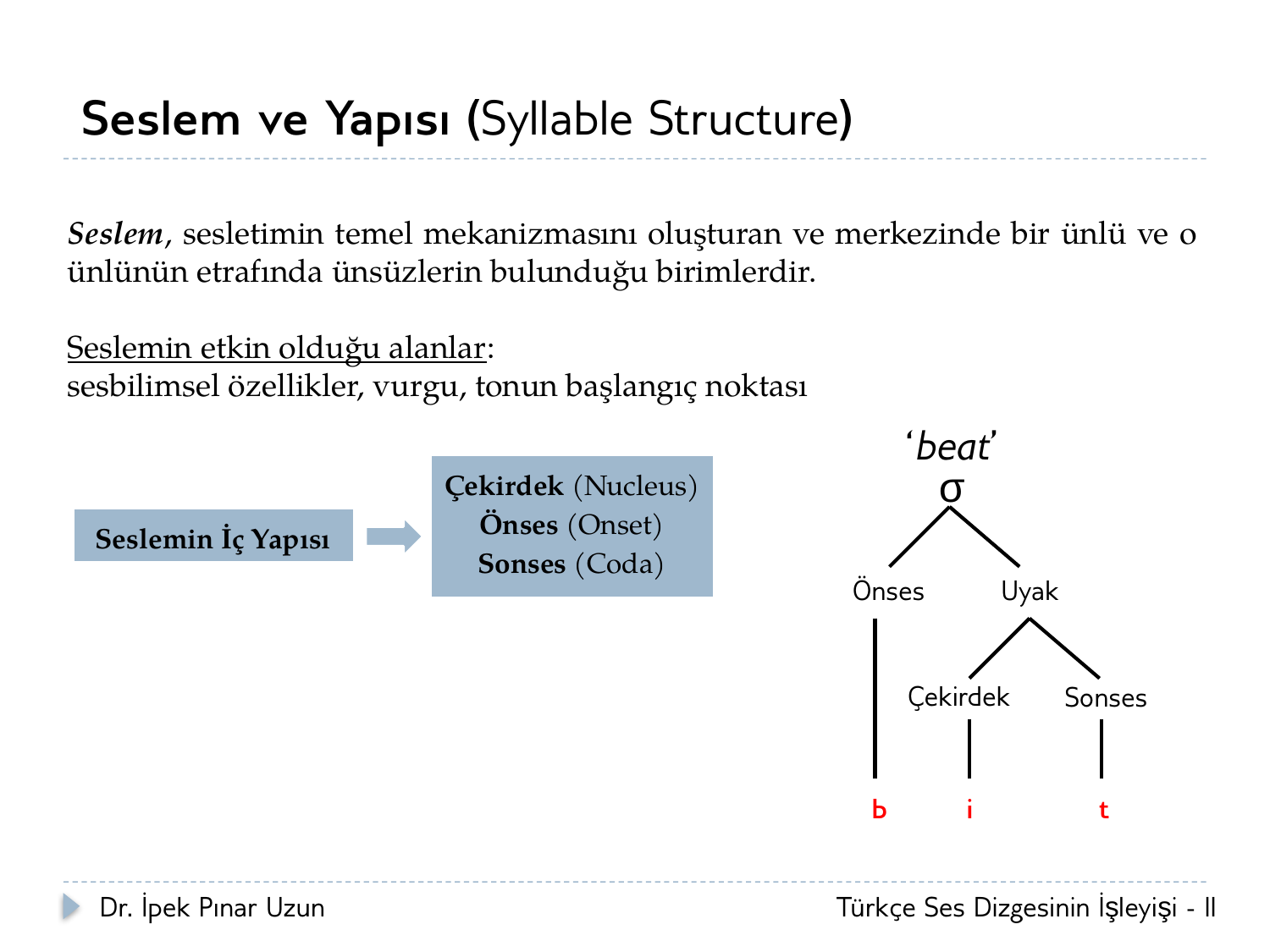

Seslem ve Yapısı (Syllable Structure)
Seslem, sesletimin temel mekanizmasını oluşturan ve merkezinde bir ünlü ve o ünlünün etrafında ünsüzlerin bulunduğu birimlerdir.

Seslemin etkin olduğu alanlar:
sesbilimsel özellikler, vurgu, tonun başlangıç noktası
‘beat’
σ
Önses
Uyak
Çekirdek
Sonses
 b
 t
 i
Çekirdek (Nucleus)
Önses (Onset)
Sonses (Coda)
Seslemin İç Yapısı

     Dr. İpek Pınar Uzun		 		  Türkçe Ses Dizgesinin İşleyişi - II